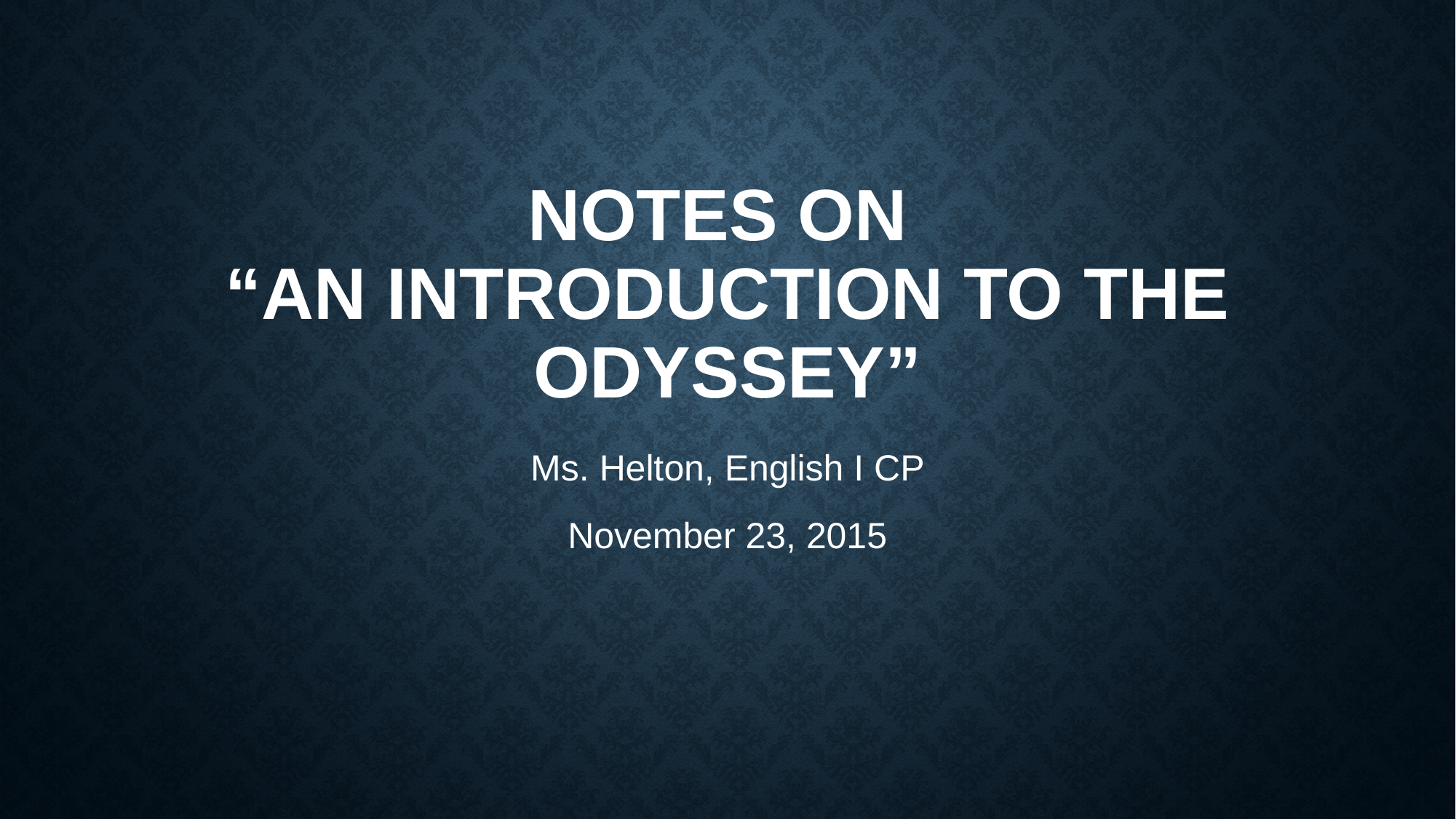

# NOTES ON “AN INTRODUCTION TO THE ODYSSEY”
Ms. Helton, English I CP
November 23, 2015